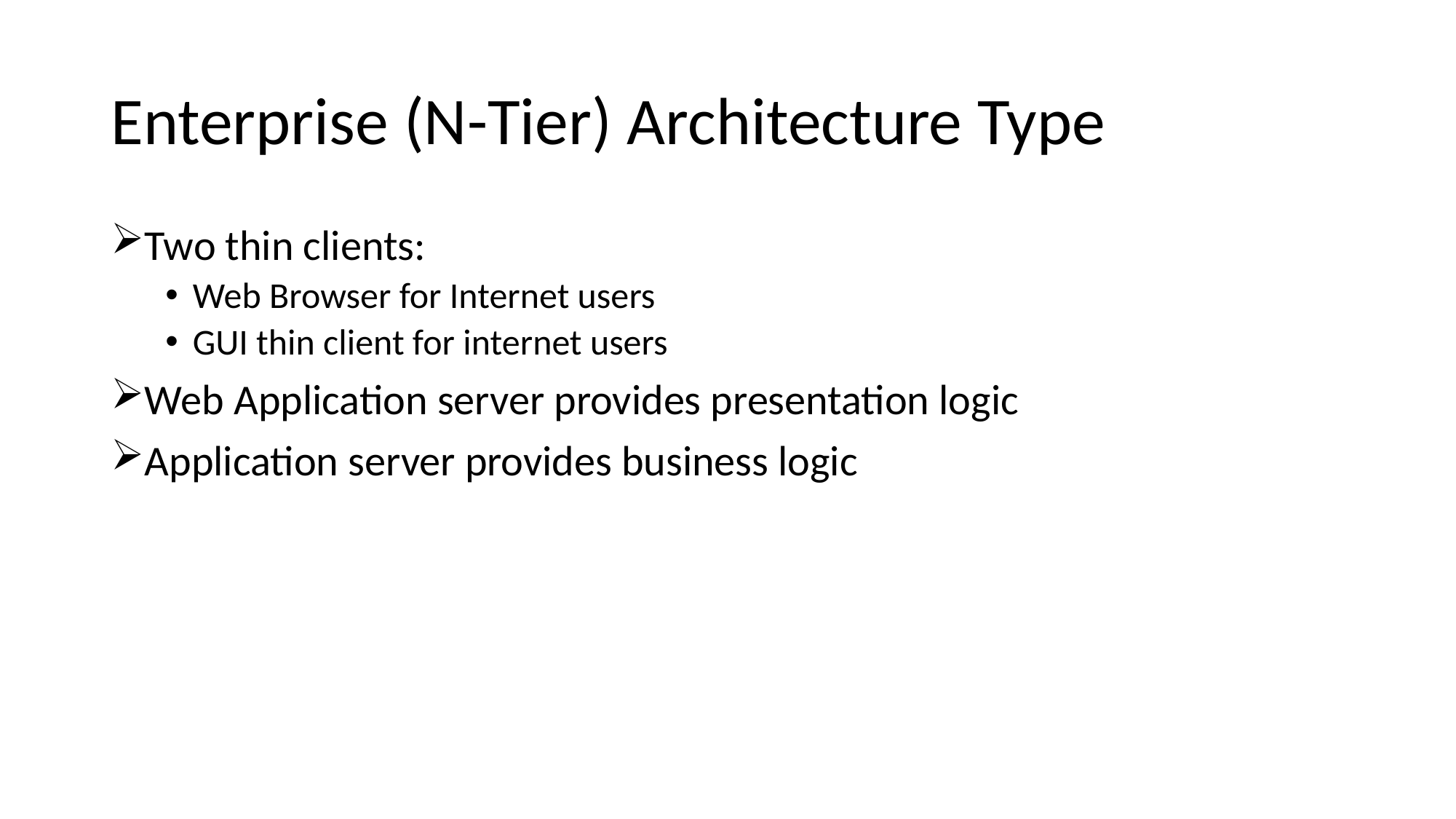

# Enterprise (N-Tier) Architecture Type
Two thin clients:
Web Browser for Internet users
GUI thin client for internet users
Web Application server provides presentation logic
Application server provides business logic